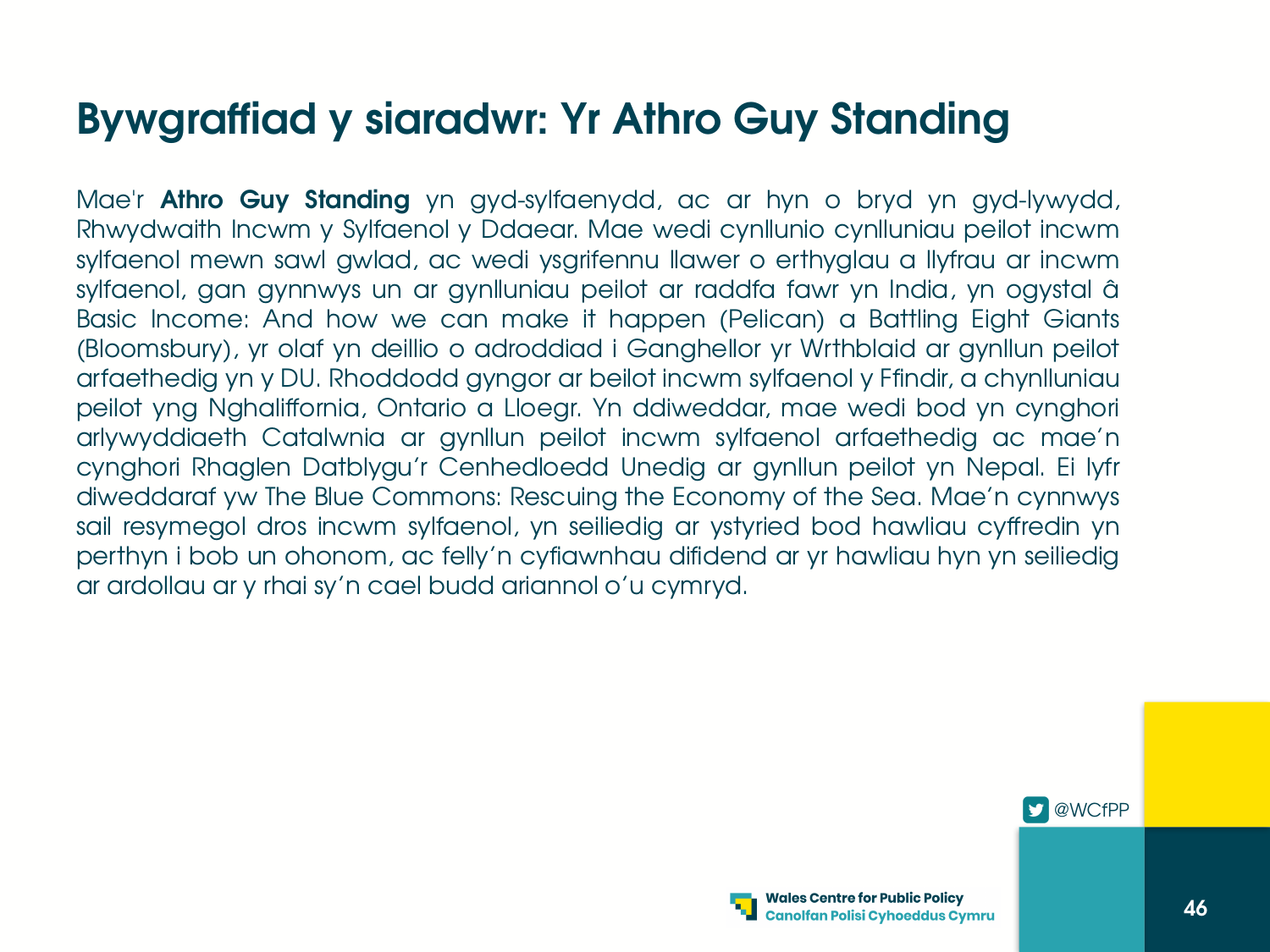

# Bywgraffiad y siaradwr: Yr Athro Guy Standing
Mae'r Athro Guy Standing yn gyd-sylfaenydd, ac ar hyn o bryd yn gyd-lywydd, Rhwydwaith Incwm y Sylfaenol y Ddaear. Mae wedi cynllunio cynlluniau peilot incwm sylfaenol mewn sawl gwlad, ac wedi ysgrifennu llawer o erthyglau a llyfrau ar incwm sylfaenol, gan gynnwys un ar gynlluniau peilot ar raddfa fawr yn India, yn ogystal â Basic Income: And how we can make it happen (Pelican) a Battling Eight Giants (Bloomsbury), yr olaf yn deillio o adroddiad i Ganghellor yr Wrthblaid ar gynllun peilot arfaethedig yn y DU. Rhoddodd gyngor ar beilot incwm sylfaenol y Ffindir, a chynlluniau peilot yng Nghaliffornia, Ontario a Lloegr. Yn ddiweddar, mae wedi bod yn cynghori arlywyddiaeth Catalwnia ar gynllun peilot incwm sylfaenol arfaethedig ac mae’n cynghori Rhaglen Datblygu’r Cenhedloedd Unedig ar gynllun peilot yn Nepal. Ei lyfr diweddaraf yw The Blue Commons: Rescuing the Economy of the Sea. Mae’n cynnwys sail resymegol dros incwm sylfaenol, yn seiliedig ar ystyried bod hawliau cyffredin yn perthyn i bob un ohonom, ac felly’n cyfiawnhau difidend ar yr hawliau hyn yn seiliedig ar ardollau ar y rhai sy’n cael budd ariannol o’u cymryd.
46